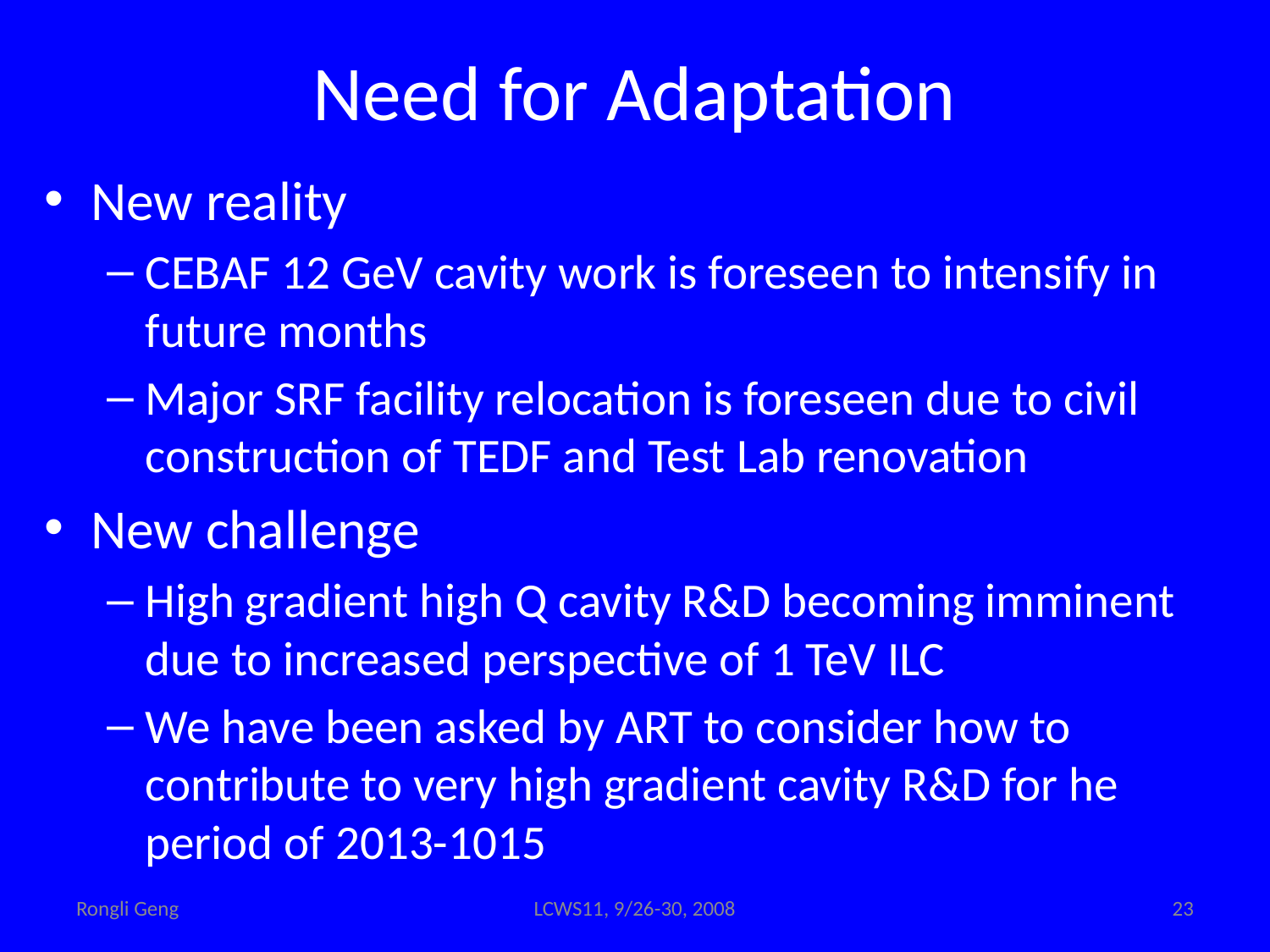

# Need for Adaptation
New reality
CEBAF 12 GeV cavity work is foreseen to intensify in future months
Major SRF facility relocation is foreseen due to civil construction of TEDF and Test Lab renovation
New challenge
High gradient high Q cavity R&D becoming imminent due to increased perspective of 1 TeV ILC
We have been asked by ART to consider how to contribute to very high gradient cavity R&D for he period of 2013-1015
Rongli Geng
LCWS11, 9/26-30, 2008
23